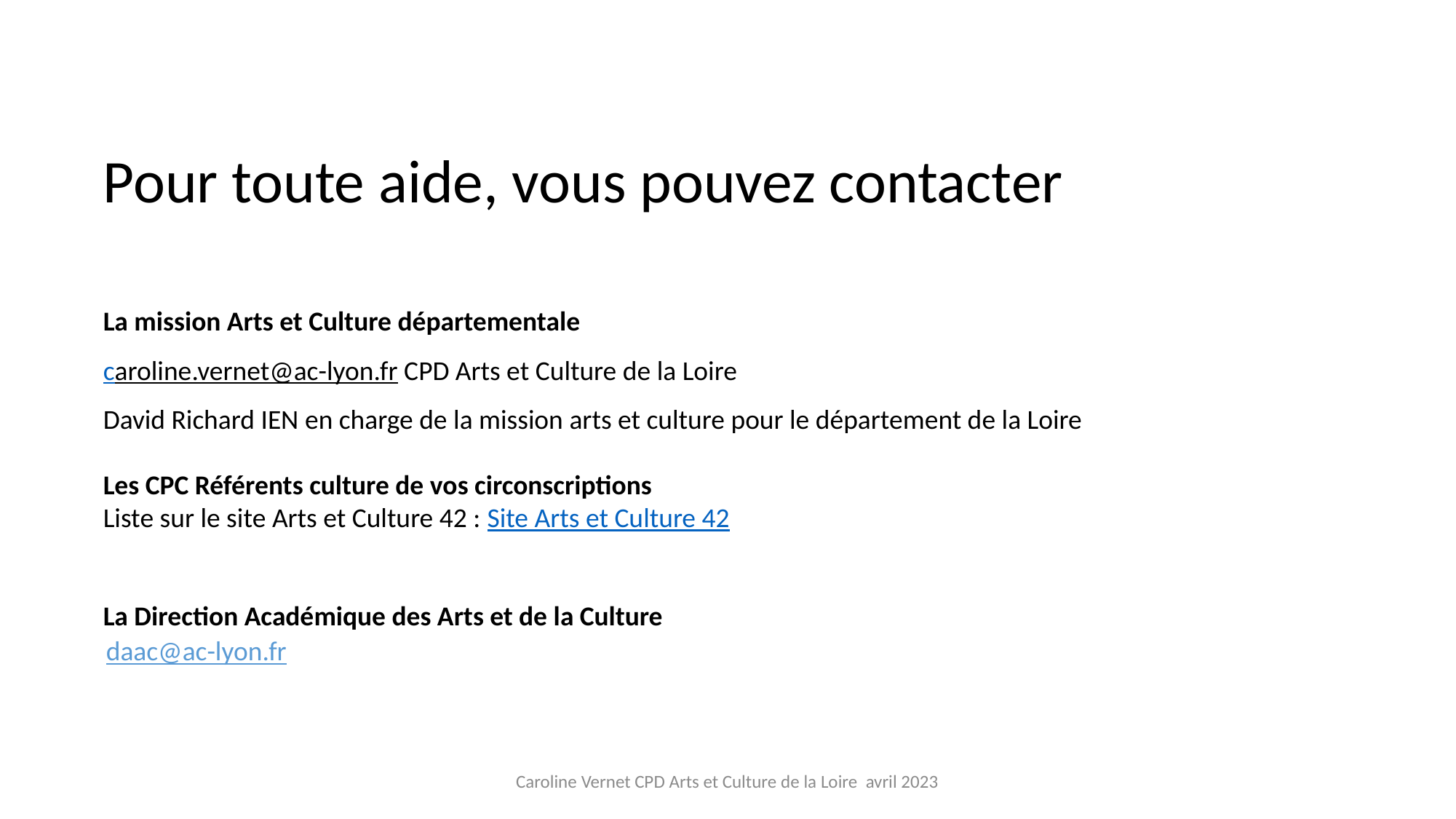

Pour toute aide, vous pouvez contacter

La mission Arts et Culture départementale
caroline.vernet@ac-lyon.fr CPD Arts et Culture de la Loire
David Richard IEN en charge de la mission arts et culture pour le département de la Loire

Les CPC Référents culture de vos circonscriptions
Liste sur le site Arts et Culture 42 : Site Arts et Culture 42

La Direction Académique des Arts et de la Culture

daac@ac-lyon.fr
Caroline Vernet CPD Arts et Culture de la Loire  avril 2023